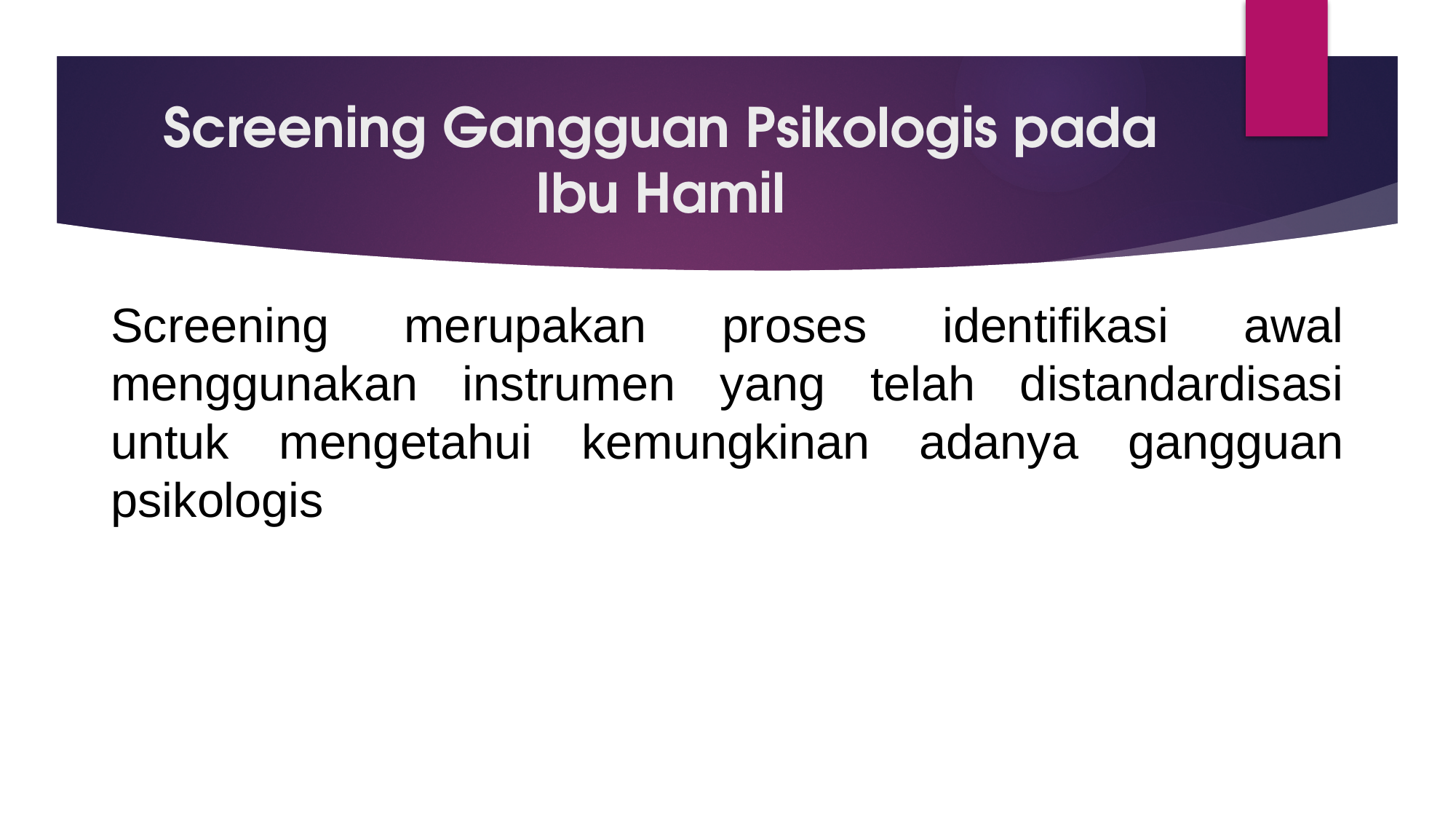

# Screening Gangguan Psikologis pada Ibu Hamil
Screening merupakan proses identifikasi awal menggunakan instrumen yang telah distandardisasi untuk mengetahui kemungkinan adanya gangguan psikologis